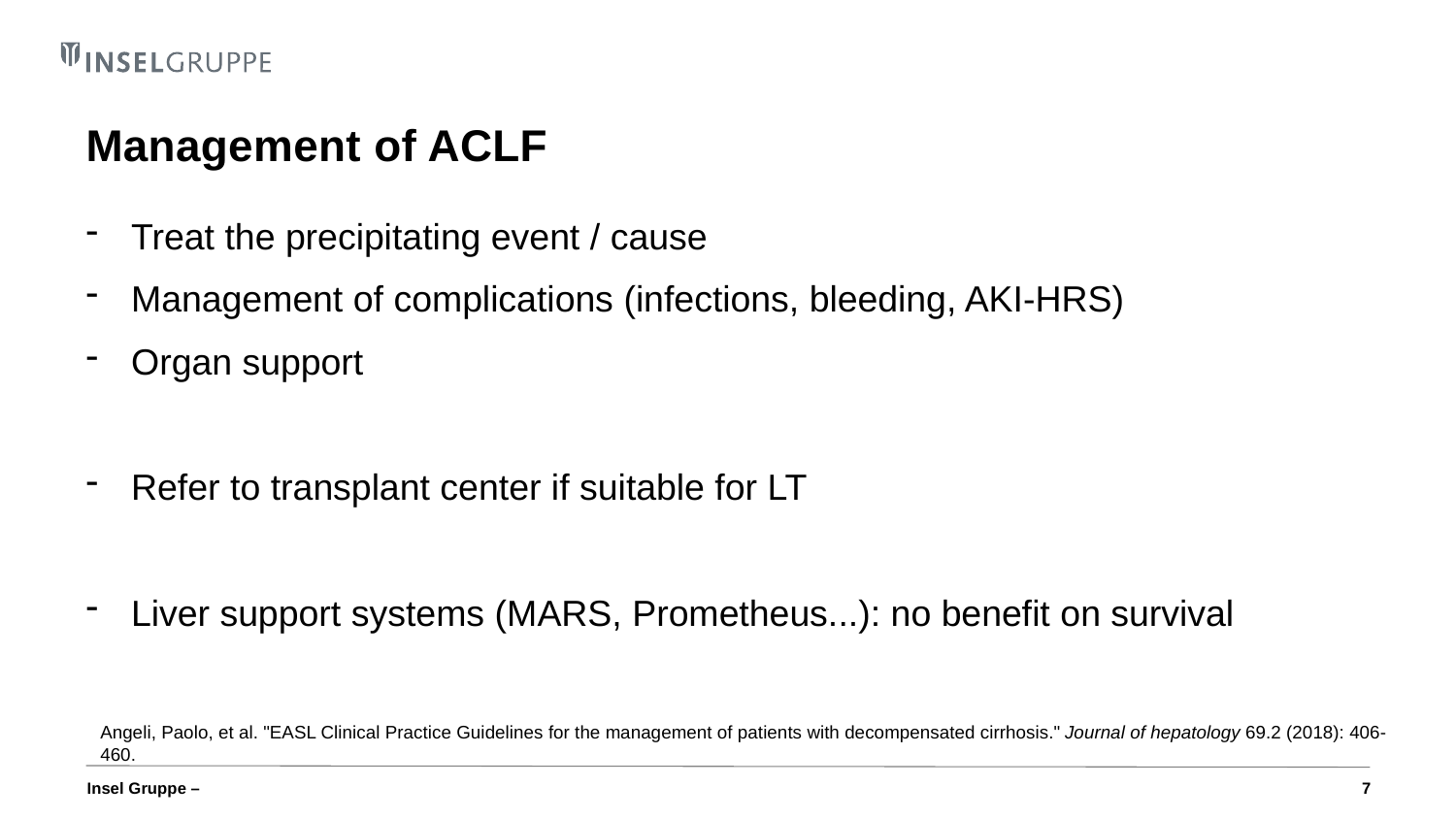

# Management of ACLF
Treat the precipitating event / cause
Management of complications (infections, bleeding, AKI-HRS)
Organ support

Refer to transplant center if suitable for LT

Liver support systems (MARS, Prometheus...): no benefit on survival
Angeli, Paolo, et al. "EASL Clinical Practice Guidelines for the management of patients with decompensated cirrhosis." Journal of hepatology 69.2 (2018): 406-460.
7